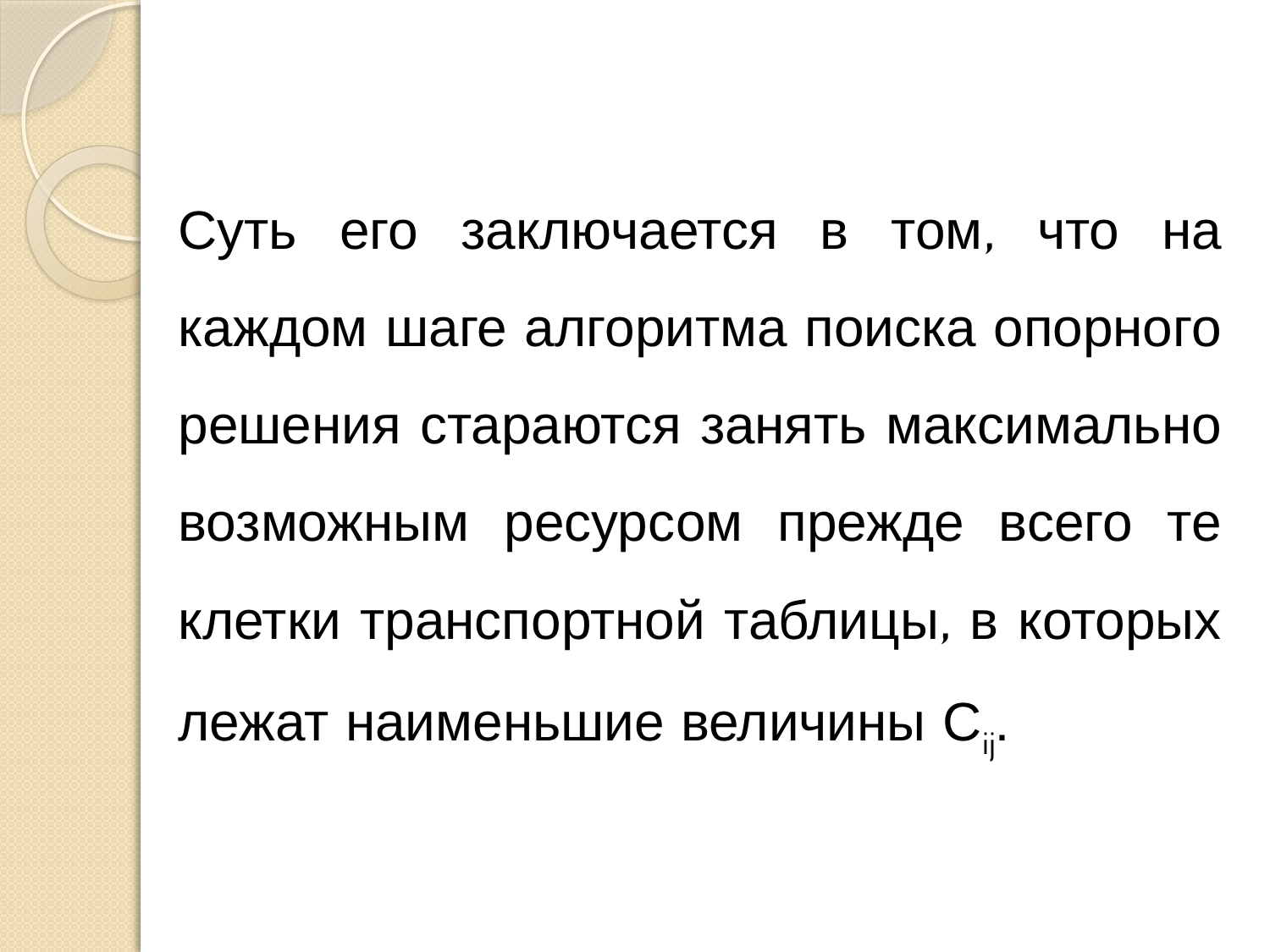

Суть его заключается в том, что на каждом шаге алгоритма поиска опорного решения стараются занять максимально возможным ресурсом прежде всего те клетки транспортной таблицы, в которых лежат наименьшие величины Сij.